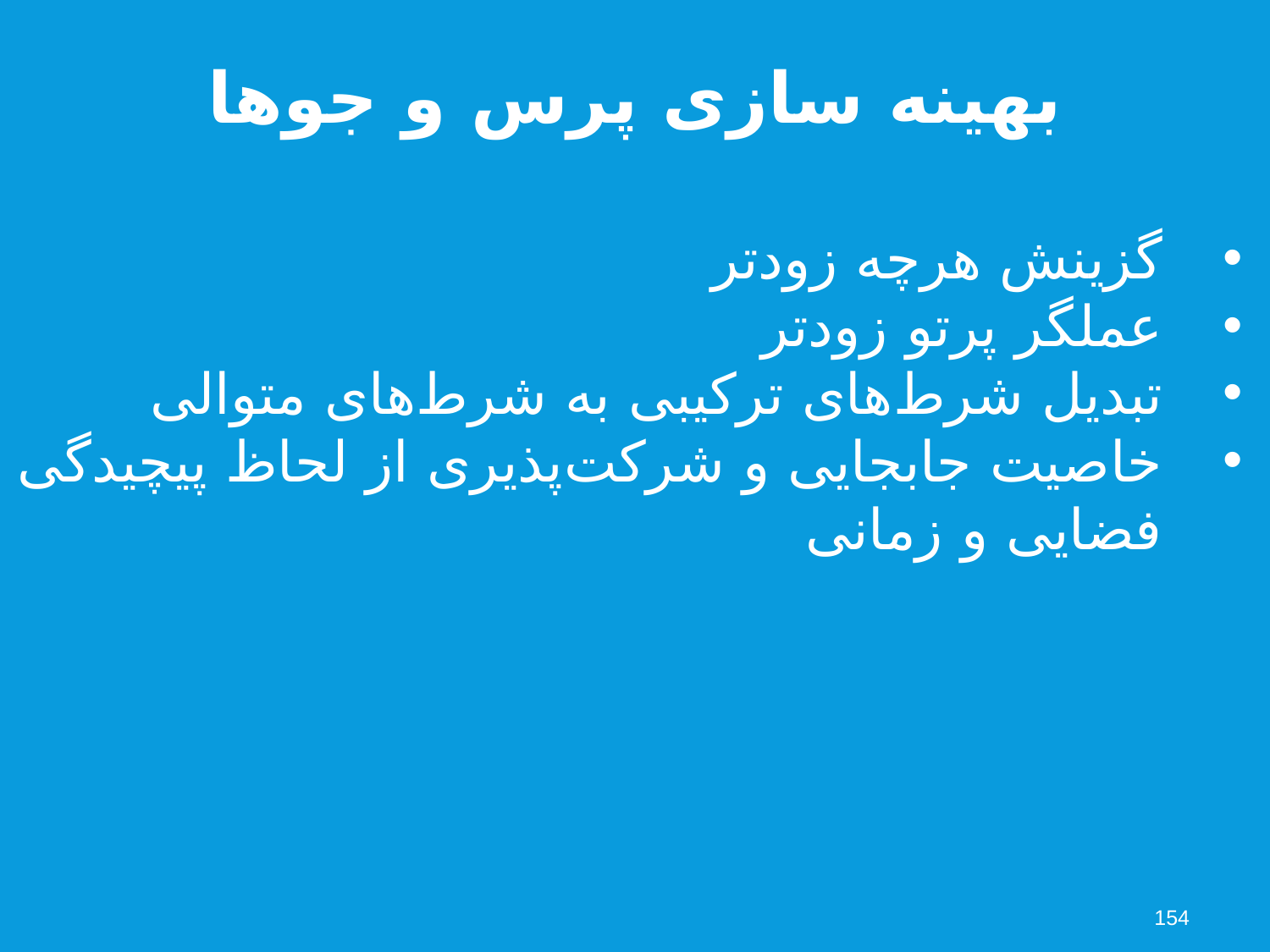

بهینه سازی پرس و جوها
گزینش هرچه زودتر
عملگر پرتو زودتر
تبدیل شرط‌های ترکیبی به شرط‌های متوالی
خاصیت جابجایی و شرکت‌پذیری از لحاظ پیچیدگی فضایی و زمانی
154